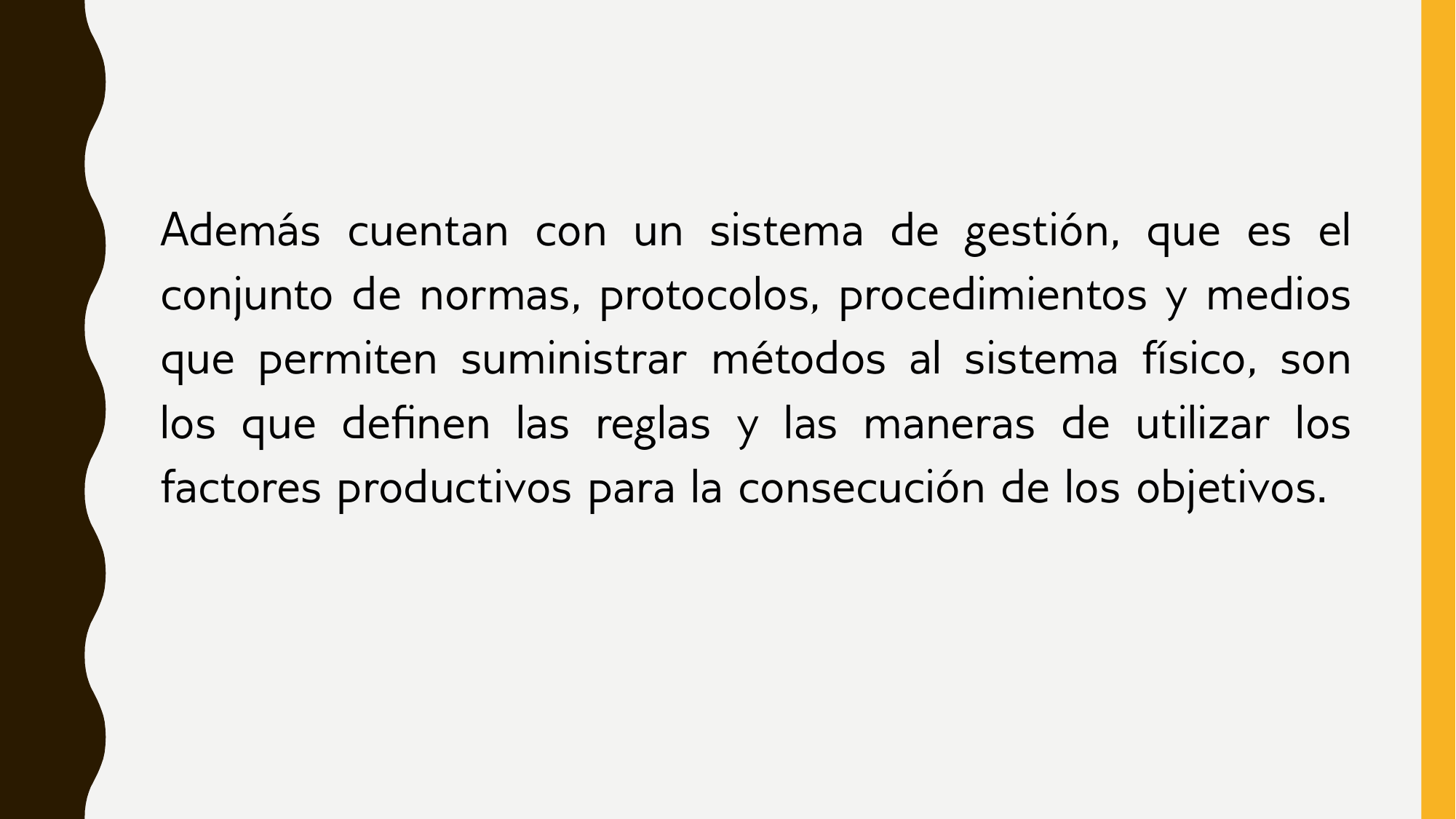

Además cuentan con un sistema de gestión, que es el conjunto de normas, protocolos, procedimientos y medios que permiten suministrar métodos al sistema físico, son los que definen las reglas y las maneras de utilizar los factores productivos para la consecución de los objetivos.